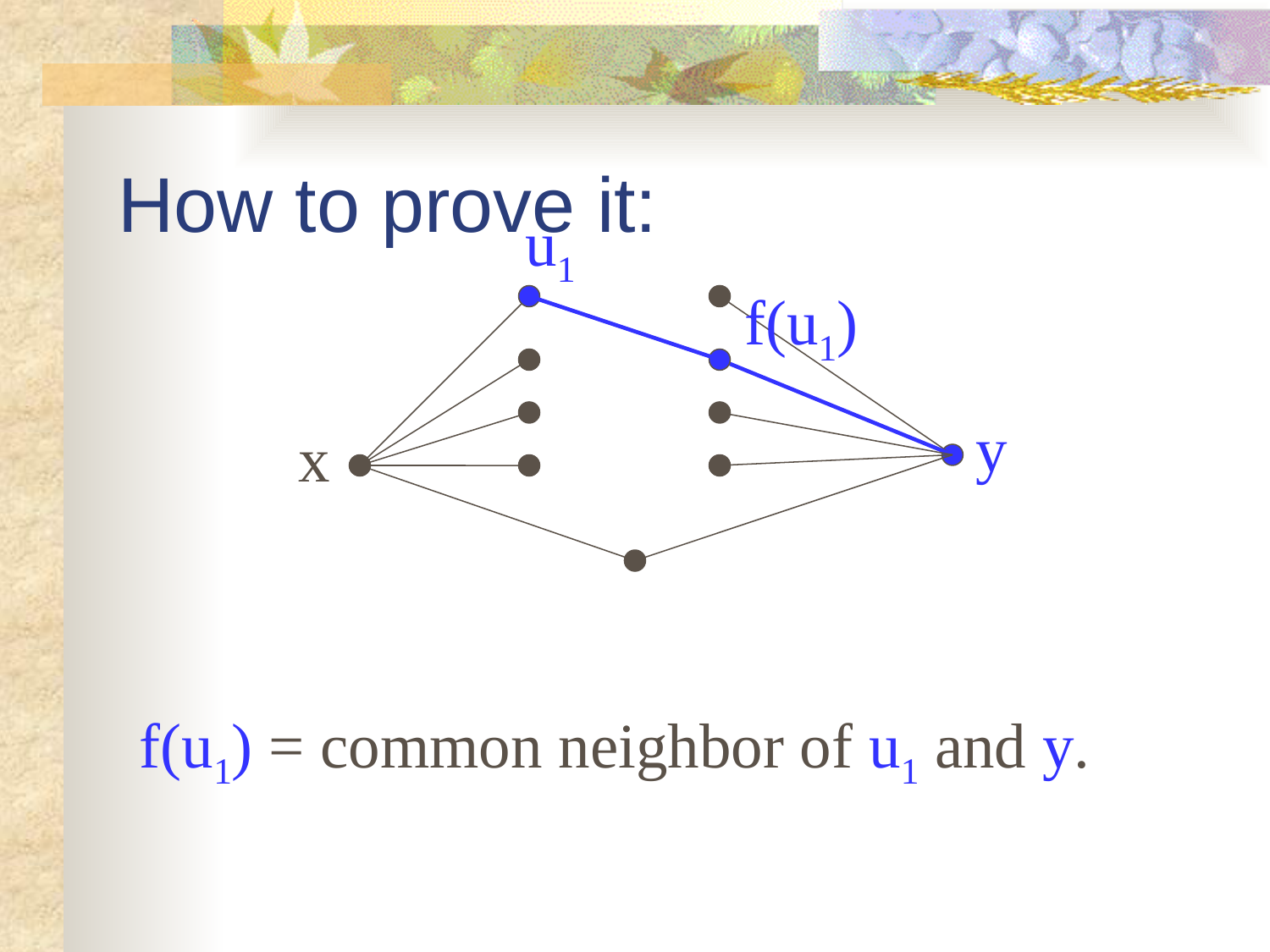

How to prove it:
u1
f(u1)

y
x

f(u1) = common neighbor of u1 and y.